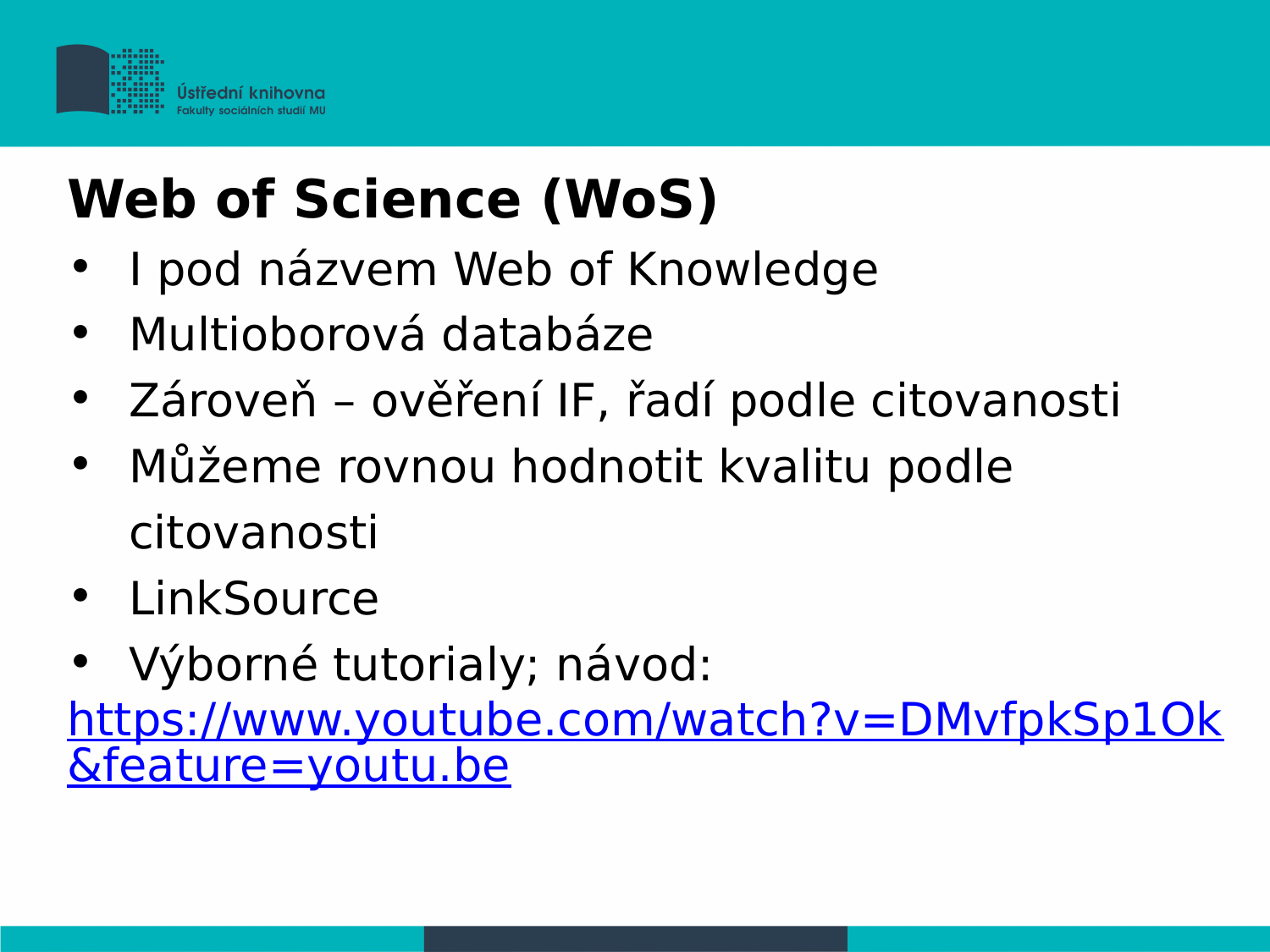

Web of Science (WoS)
I pod názvem Web of Knowledge
Multioborová databáze
Zároveň – ověření IF, řadí podle citovanosti
Můžeme rovnou hodnotit kvalitu podle citovanosti
LinkSource
Výborné tutorialy; návod:
https://www.youtube.com/watch?v=DMvfpkSp1Ok&feature=youtu.be